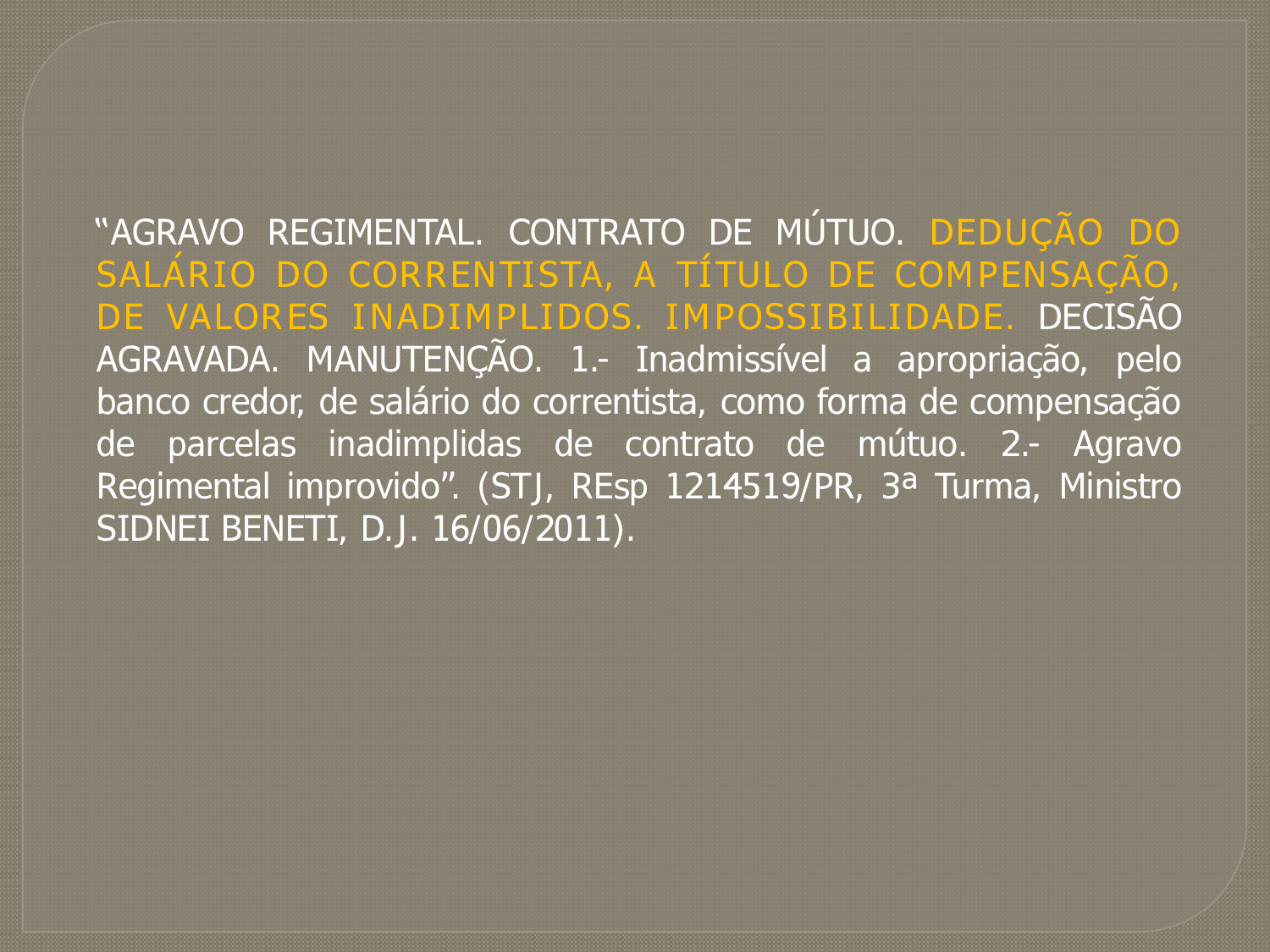

“AGRAVO REGIMENTAL. CONTRATO DE MÚTUO. DEDUÇÃO DO SALÁRIO DO CORRENTISTA, A TÍTULO DE COMPENSAÇÃO, DE VALORES INADIMPLIDOS. IMPOSSIBILIDADE. DECISÃO AGRAVADA. MANUTENÇÃO. 1.- Inadmissível a apropriação, pelo banco credor, de salário do correntista, como forma de compensação de parcelas inadimplidas de contrato de mútuo. 2.- Agravo Regimental improvido”. (STJ, REsp 1214519/PR, 3ª Turma, Ministro SIDNEI BENETI, D.J. 16/06/2011).